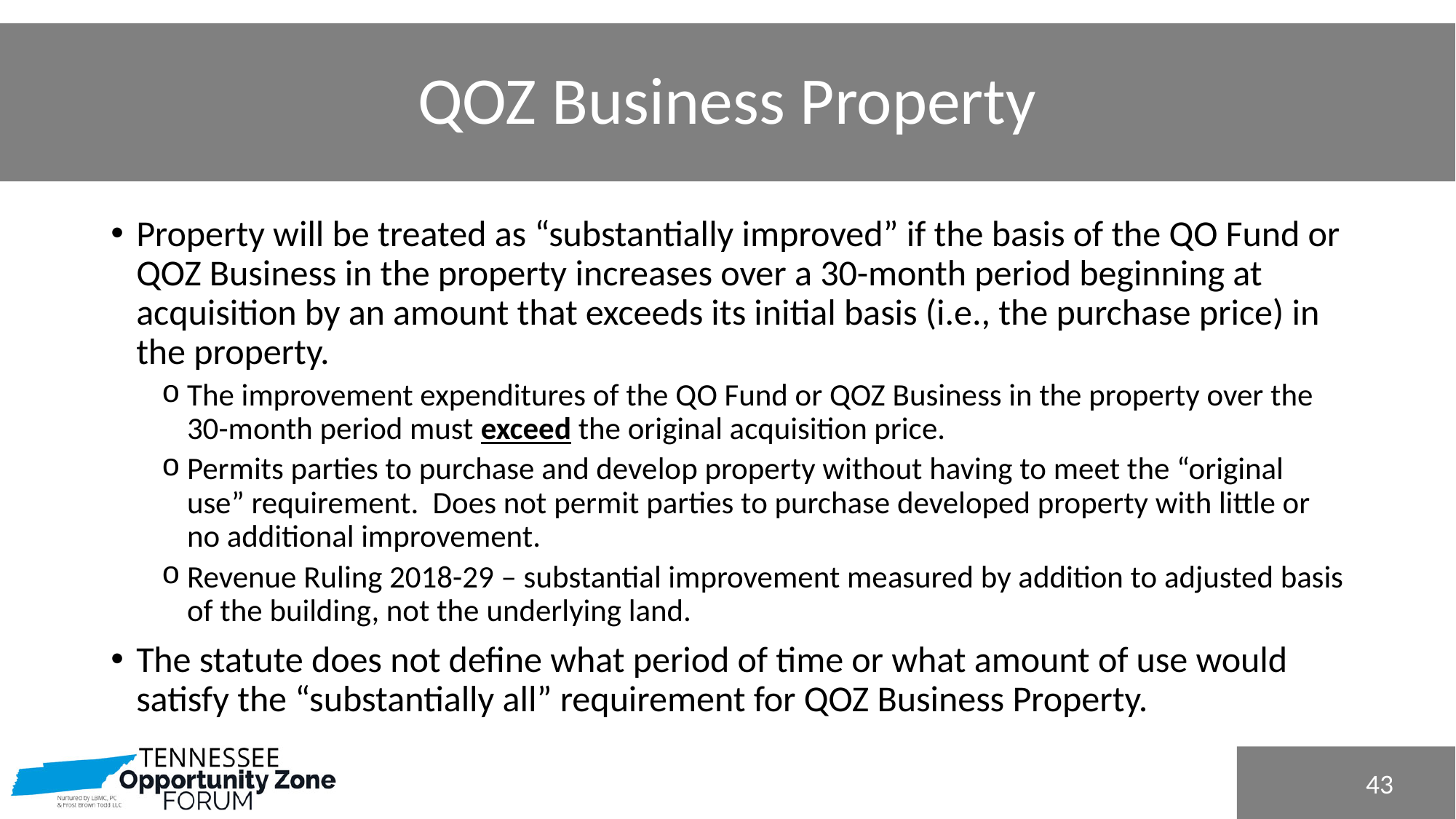

# QOZ Business Property
Property will be treated as “substantially improved” if the basis of the QO Fund or QOZ Business in the property increases over a 30-month period beginning at acquisition by an amount that exceeds its initial basis (i.e., the purchase price) in the property.
The improvement expenditures of the QO Fund or QOZ Business in the property over the 30-month period must exceed the original acquisition price.
Permits parties to purchase and develop property without having to meet the “original use” requirement.  Does not permit parties to purchase developed property with little or no additional improvement.
Revenue Ruling 2018-29 – substantial improvement measured by addition to adjusted basis of the building, not the underlying land.
The statute does not define what period of time or what amount of use would satisfy the “substantially all” requirement for QOZ Business Property.